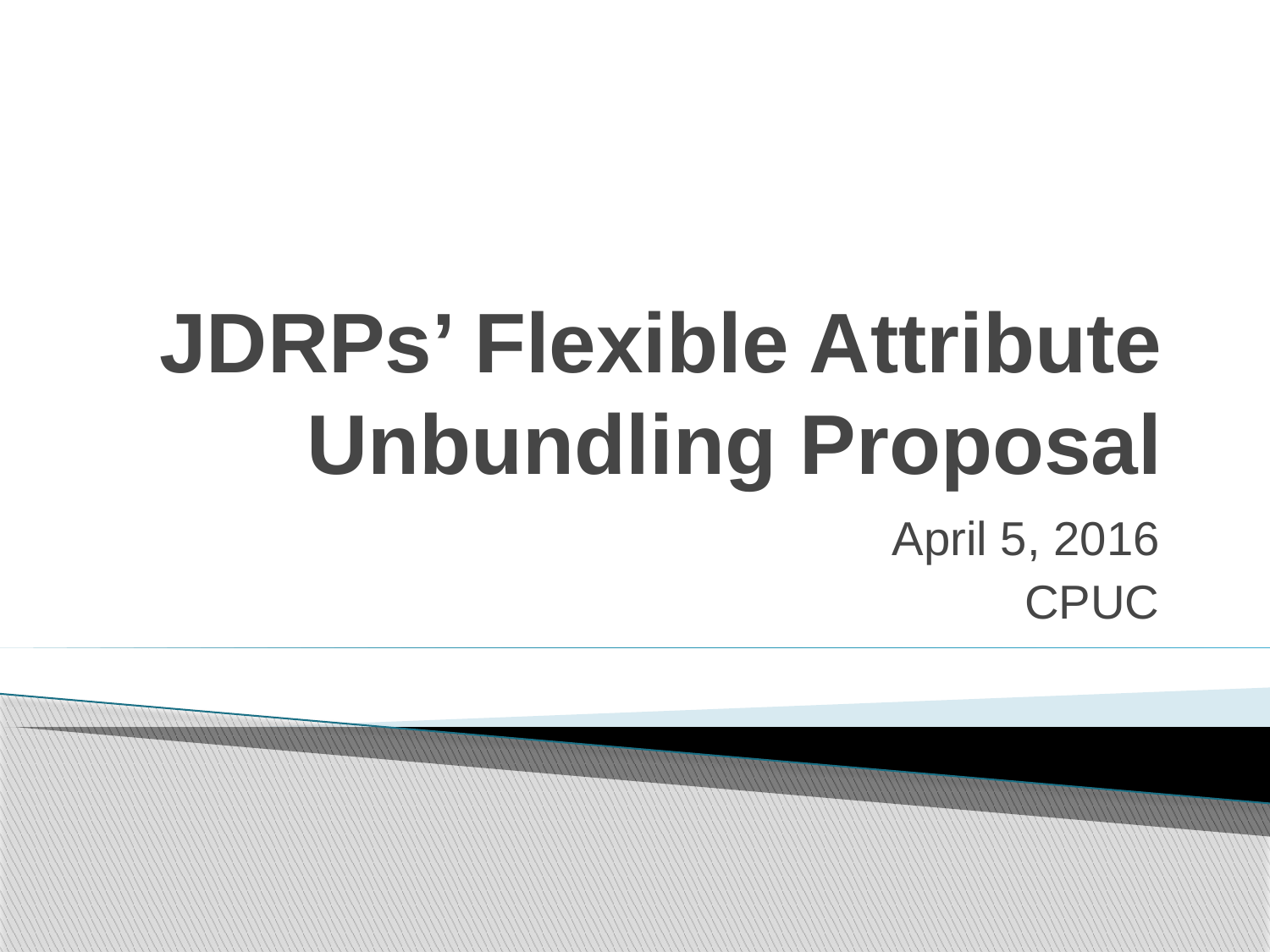

# JDRPs’ Flexible Attribute Unbundling Proposal
April 5, 2016
CPUC